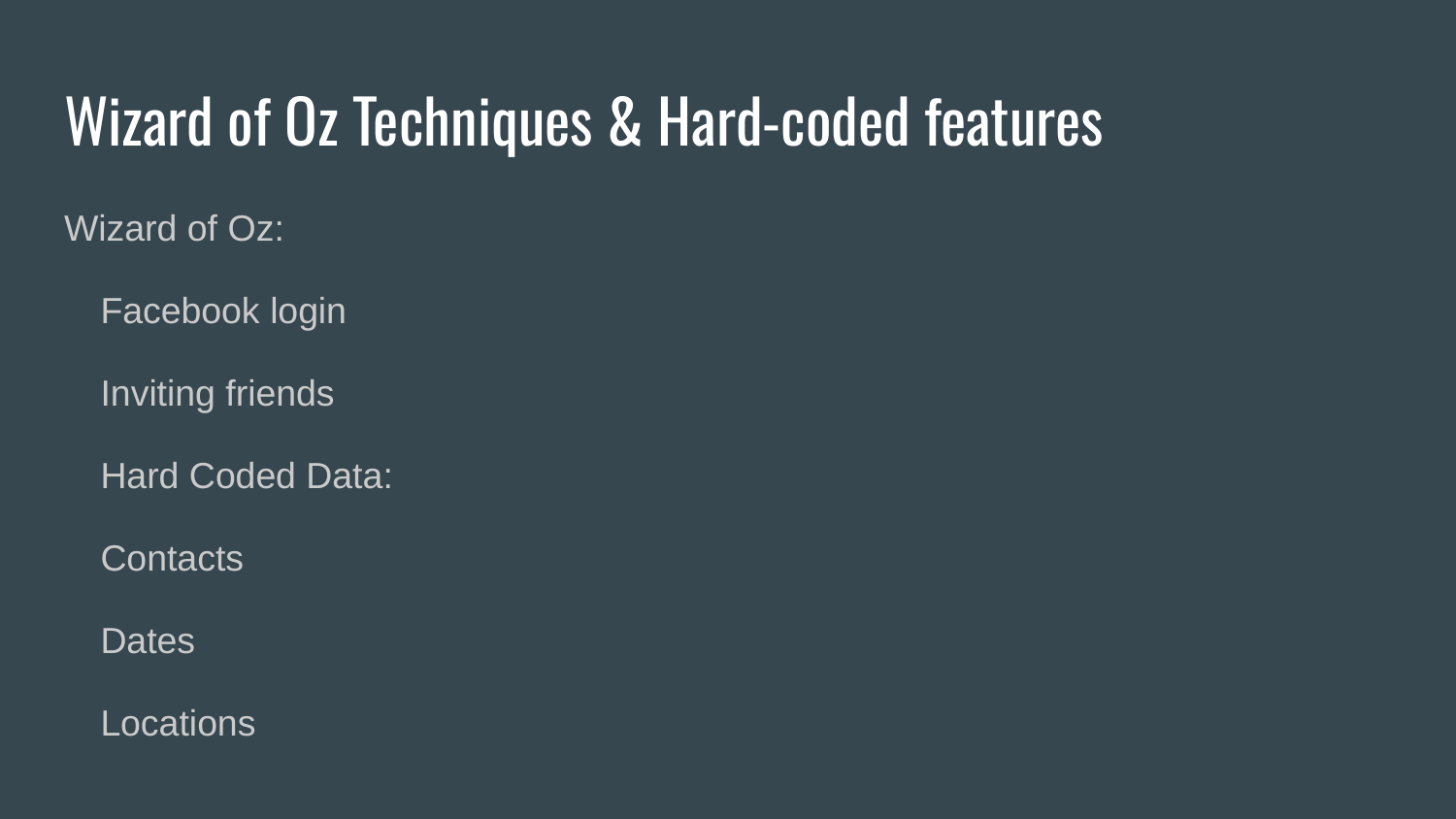

# Wizard of Oz Techniques & Hard-coded features

Wizard of Oz:
Facebook login
Inviting friends
Hard Coded Data:
Contacts
Dates
Locations